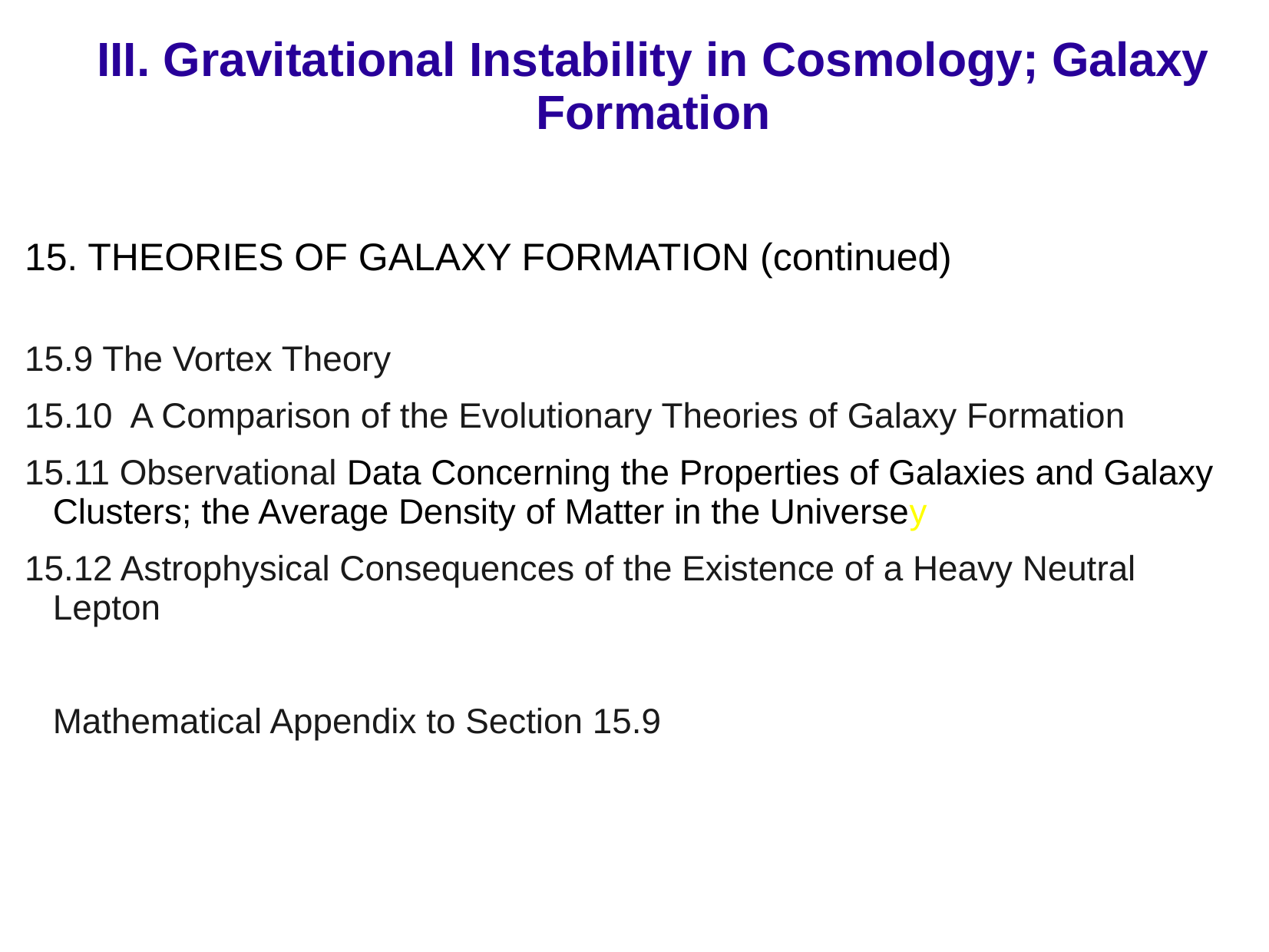

# III. Gravitational Instability in Cosmology; Galaxy Formation

15. THEORIES OF GALAXY FORMATION (continued)

15.9 The Vortex Theory
15.10  A Comparison of the Evolutionary Theories of Galaxy Formation
15.11 Observational Data Concerning the Properties of Galaxies and Galaxy Clusters; the Average Density of Matter in the Universey
15.12 Astrophysical Consequences of the Existence of a Heavy Neutral Lepton

 	Mathematical Appendix to Section 15.9